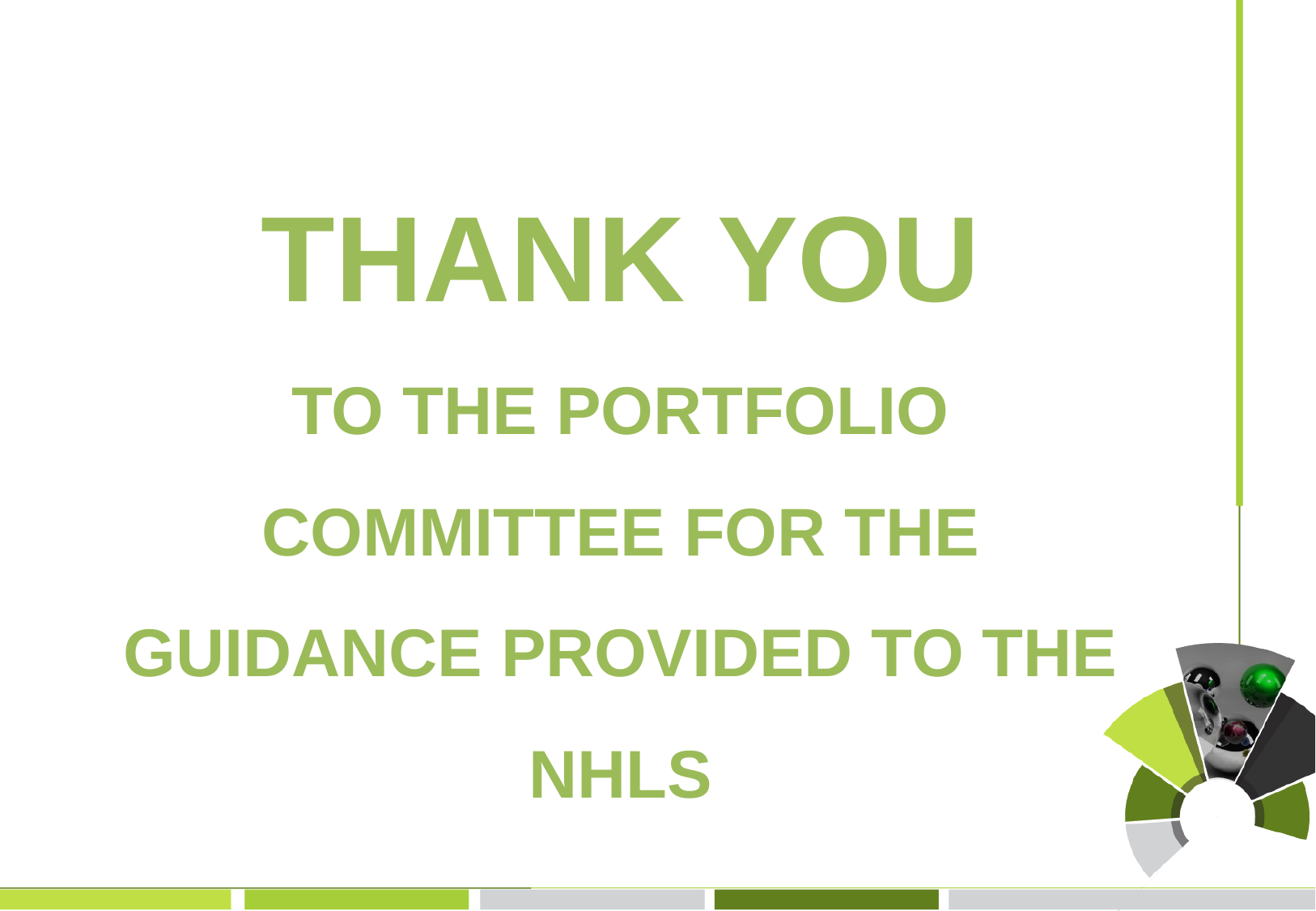

THANK YOU
TO THE PORTFOLIO COMMITTEE FOR THE GUIDANCE PROVIDED TO THE NHLS